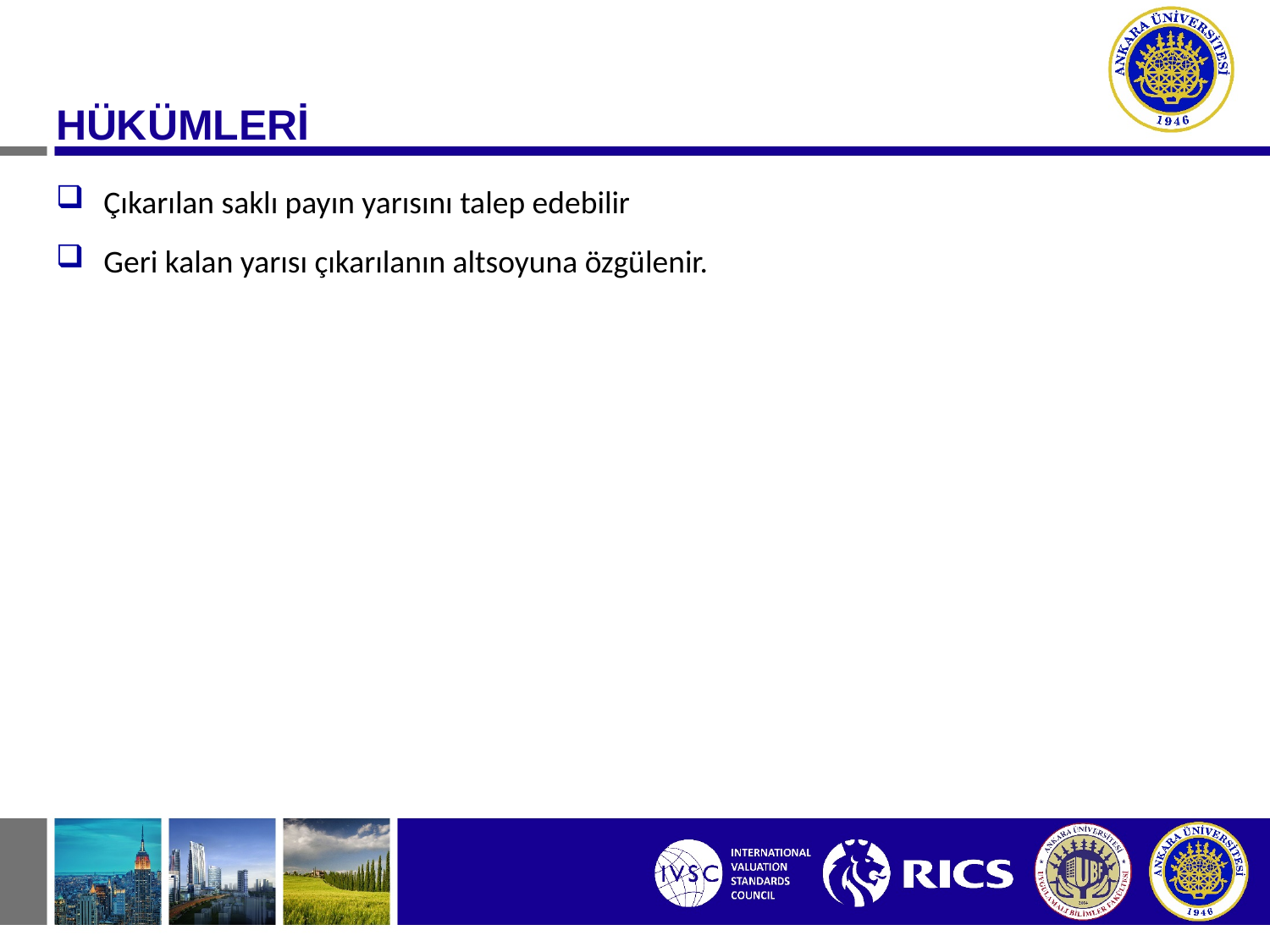

HÜKÜMLERİ
Çıkarılan saklı payın yarısını talep edebilir
Geri kalan yarısı çıkarılanın altsoyuna özgülenir.